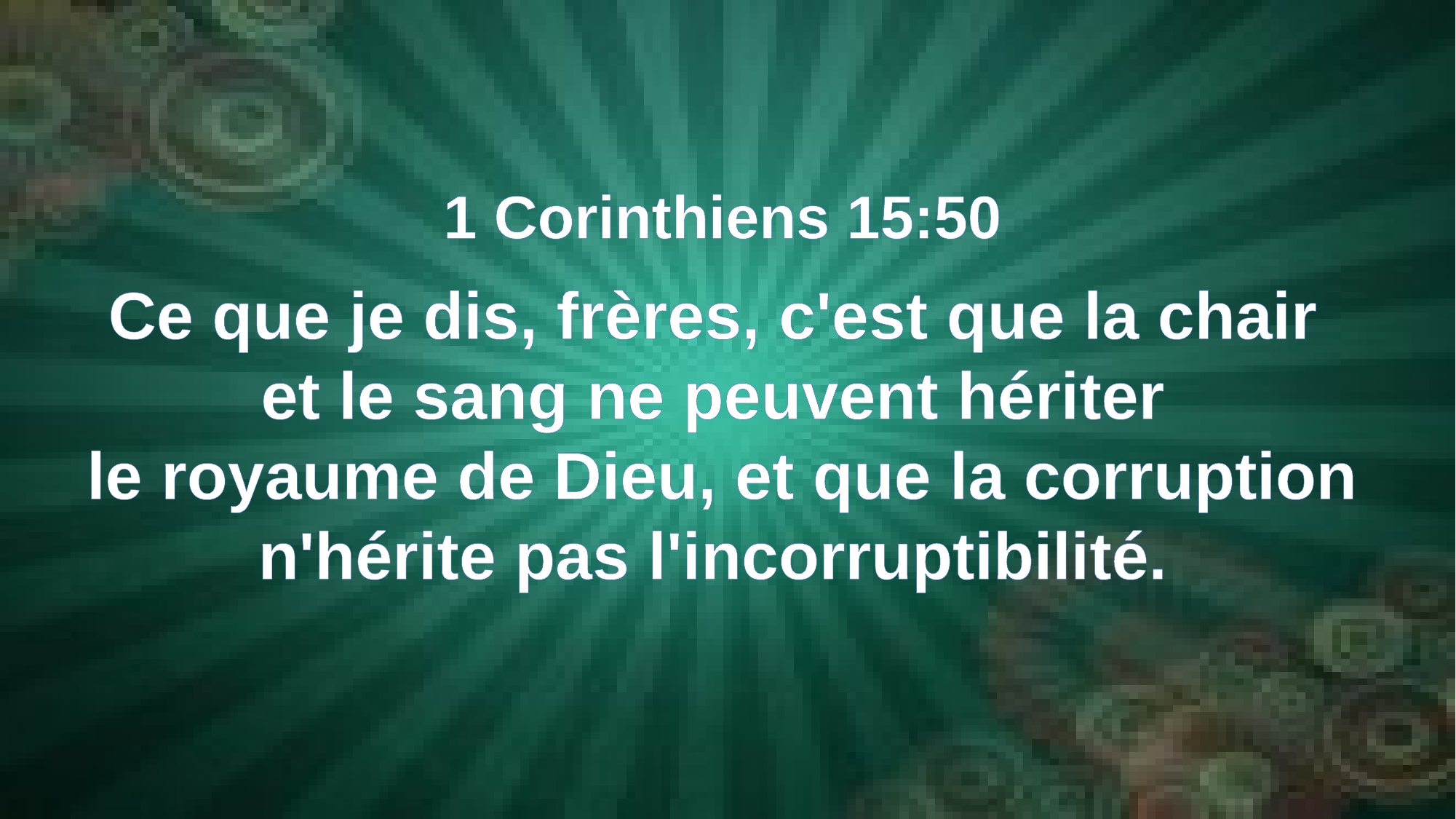

1 Corinthiens 15:50

Ce que je dis, frères, c'est que la chair
et le sang ne peuvent hériter
le royaume de Dieu, et que la corruption n'hérite pas l'incorruptibilité.